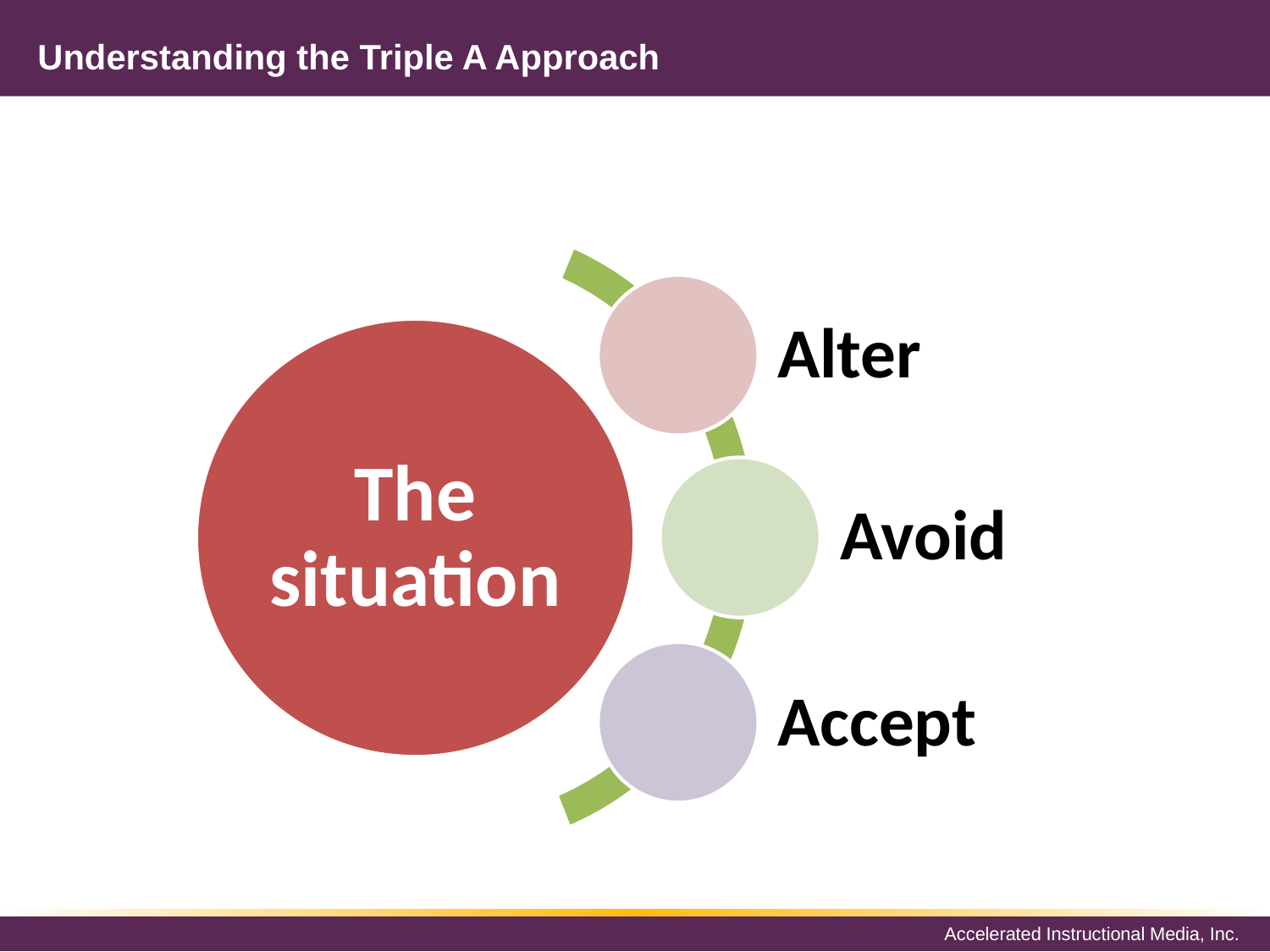

# Understanding the Triple A Approach

Alter
The situation

Avoid

Accept